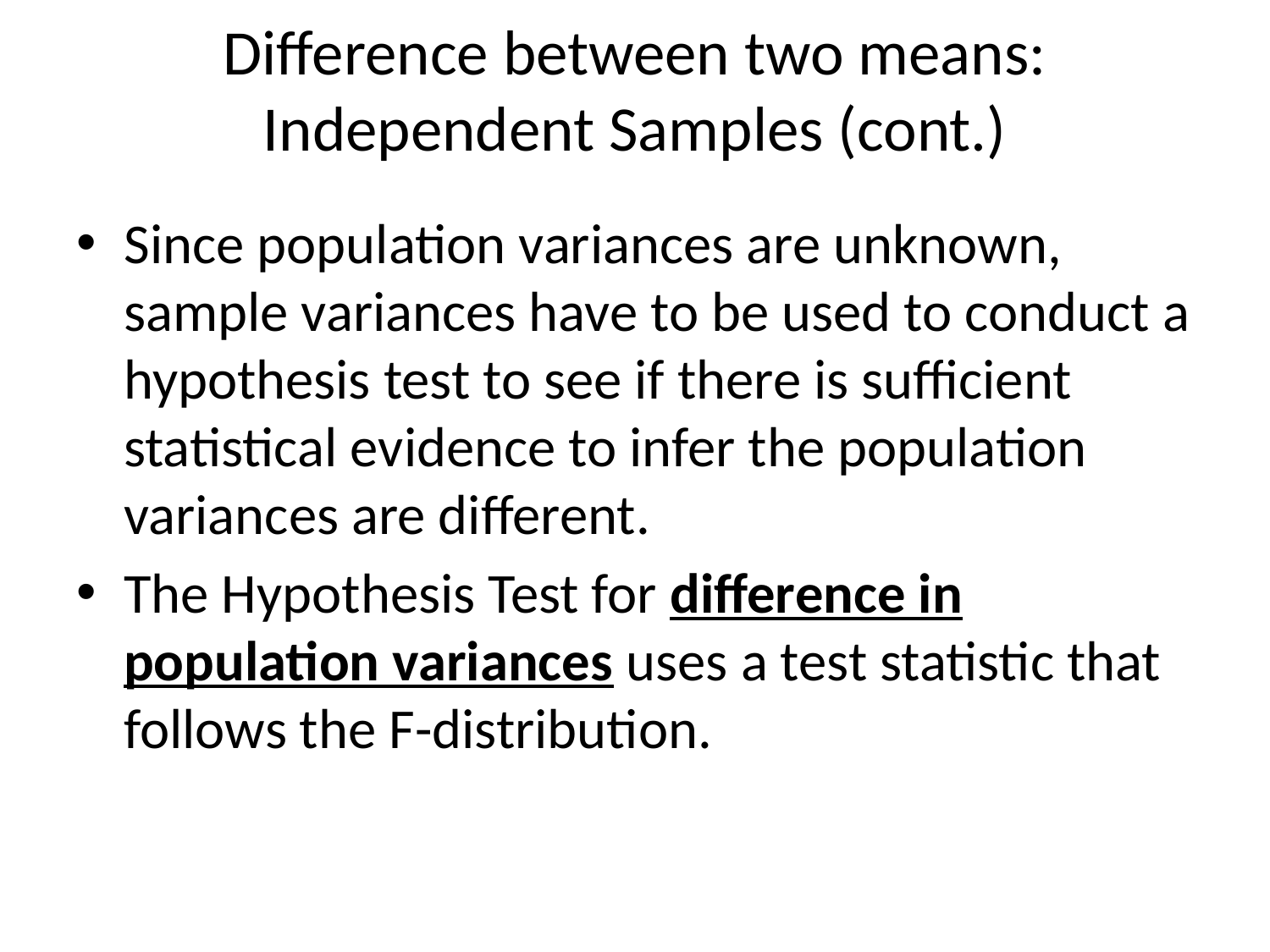

# Difference between two means: Independent Samples (cont.)
Since population variances are unknown, sample variances have to be used to conduct a hypothesis test to see if there is sufficient statistical evidence to infer the population variances are different.
The Hypothesis Test for difference in population variances uses a test statistic that follows the F-distribution.